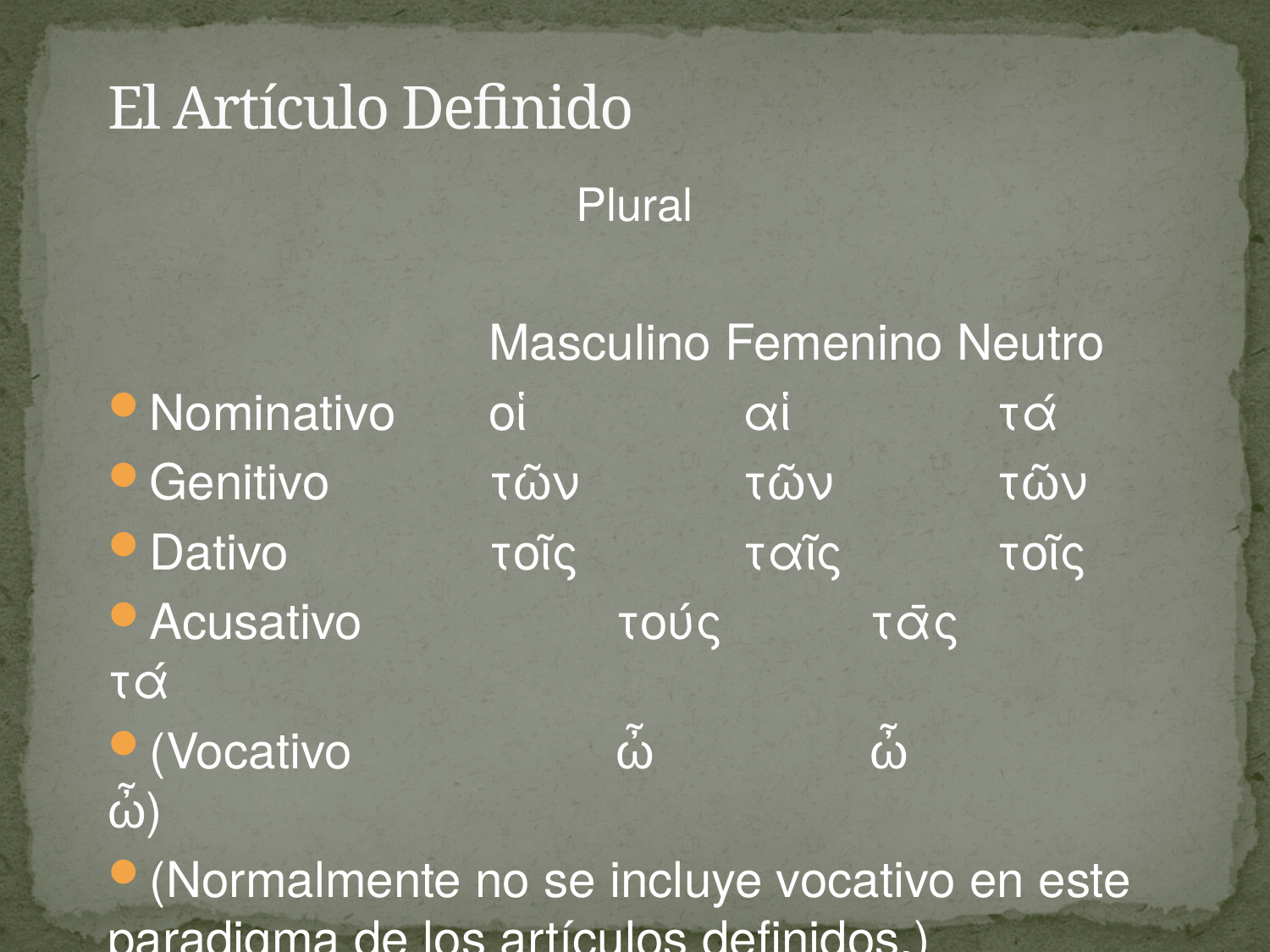

# El Artículo Definido
Plural

			Masculino Femenino Neutro
Nominativo 	οἱ 		αἱ 		τά
Genitivo 		τῶν 		τῶν 		τῶν
Dativo 		τοῖς 		ταῖς 		τοῖς
Acusativo 		τούς 		τᾱς 		τά
(Vocativo 		ὦ 		ὦ 		ὦ)
(Normalmente no se incluye vocativo en este paradigma de los artículos definidos.)